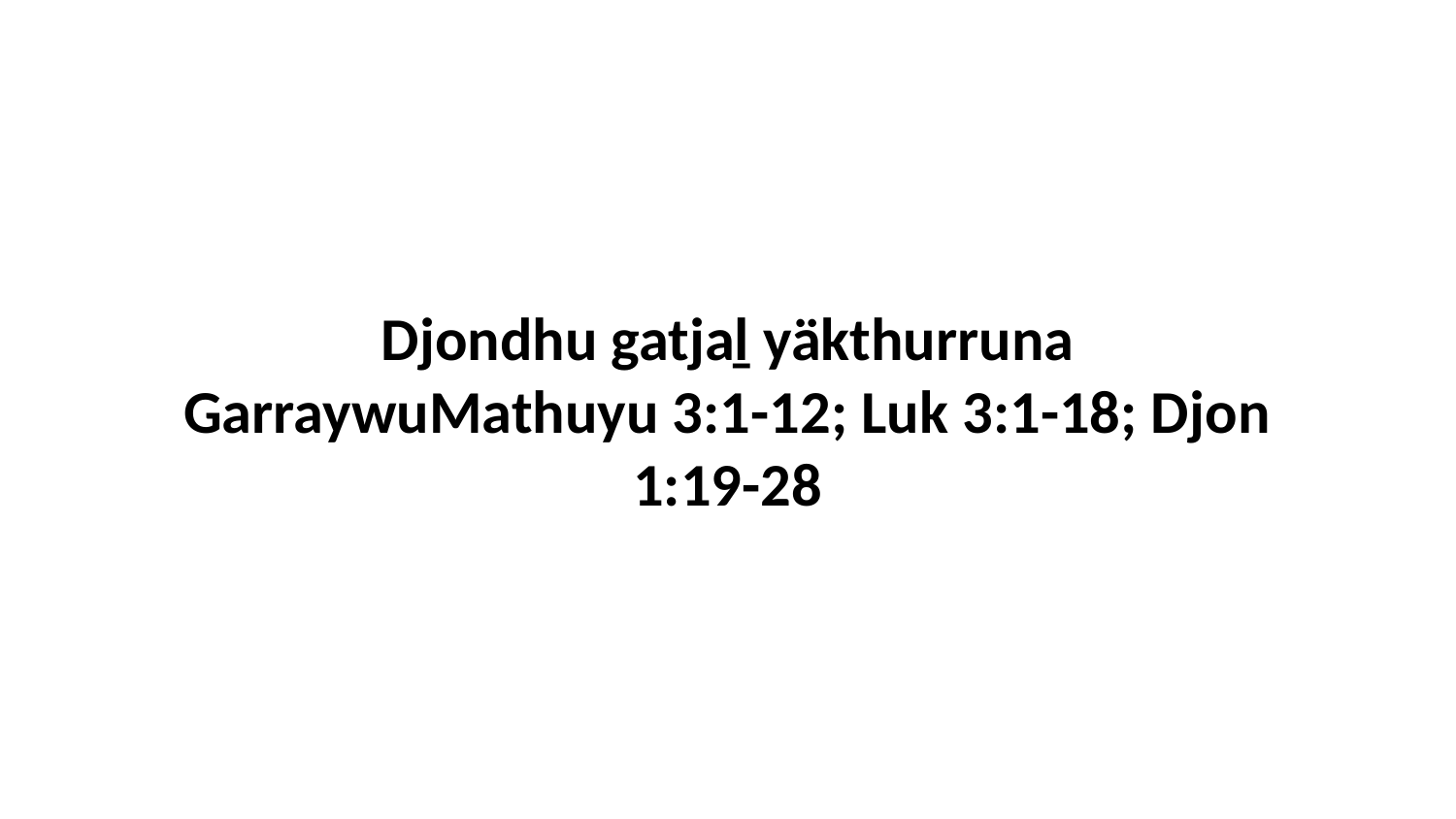

Djondhu gatjaḻ yäkthurruna GarraywuMathuyu 3:1-12; Luk 3:1-18; Djon 1:19-28